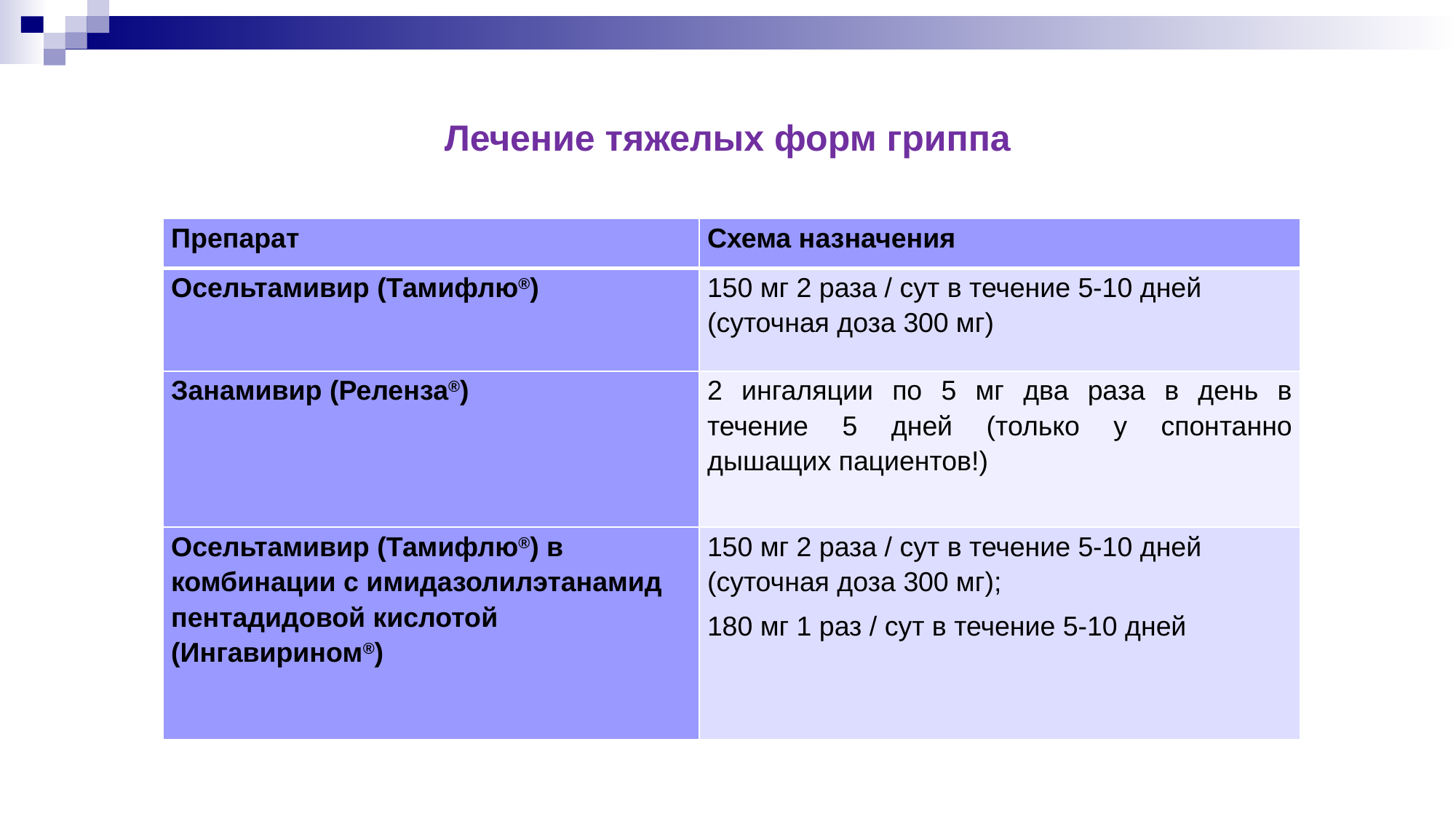

# Лечение тяжелых форм гриппа
| Препарат | Схема назначения |
| --- | --- |
| Осельтамивир (Тамифлю®) | 150 мг 2 раза / сут в течение 5-10 дней (суточная доза 300 мг) |
| Занамивир (Реленза®) | 2 ингаляции по 5 мг два раза в день в течение 5 дней (только у спонтанно дышащих пациентов!) |
| Осельтамивир (Тамифлю®) в комбинации с имидазолилэтанамид пентадидовой кислотой (Ингавирином®) | 150 мг 2 раза / сут в течение 5-10 дней (суточная доза 300 мг); 180 мг 1 раз / сут в течение 5-10 дней |